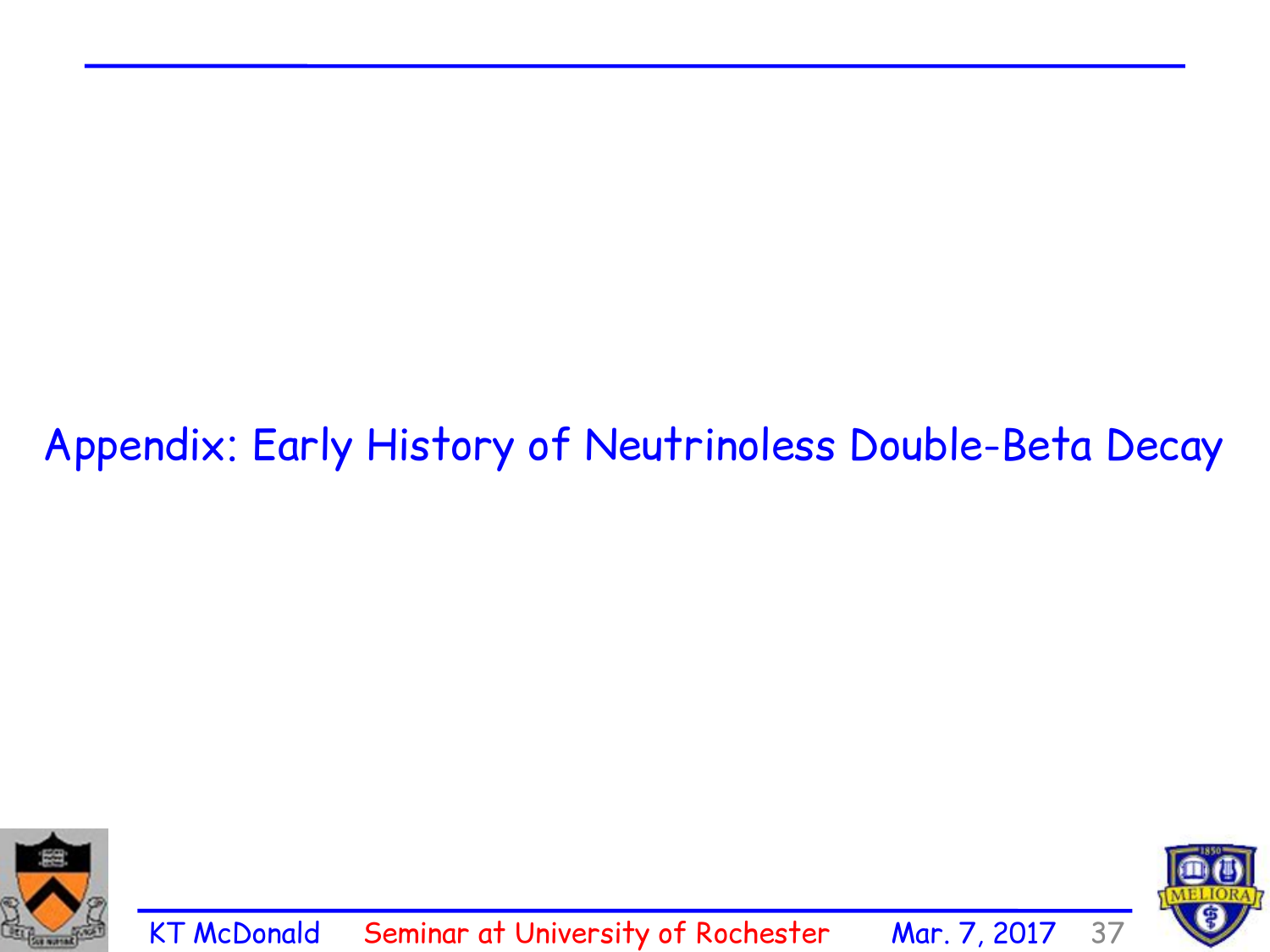

Appendix: Early History of Neutrinoless Double-Beta Decay